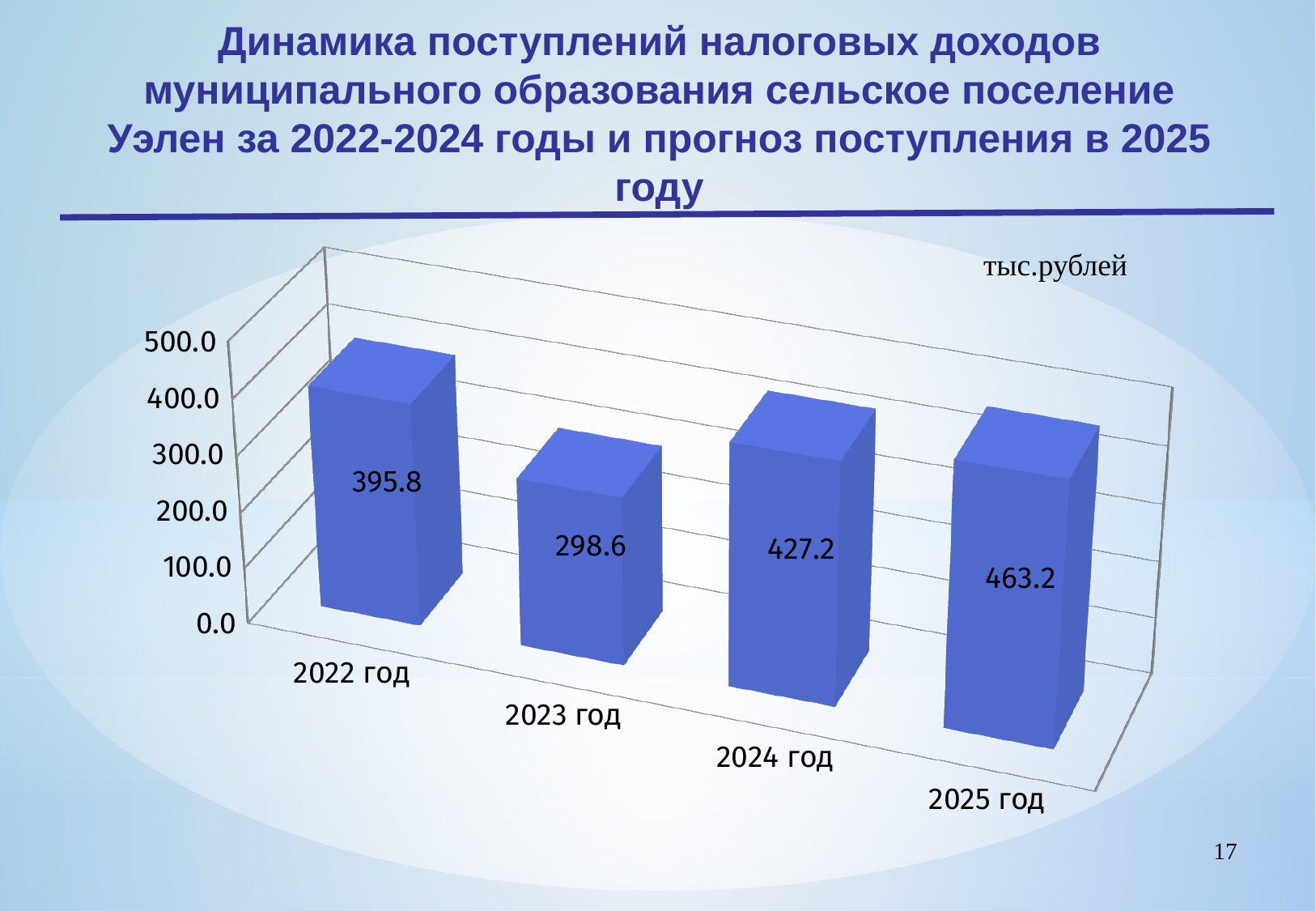

Динамика поступлений налоговых доходов муниципального образования сельское поселение Уэлен за 2022-2024 годы и прогноз поступления в 2025 году

[unsupported chart]

тыс.рублей
17